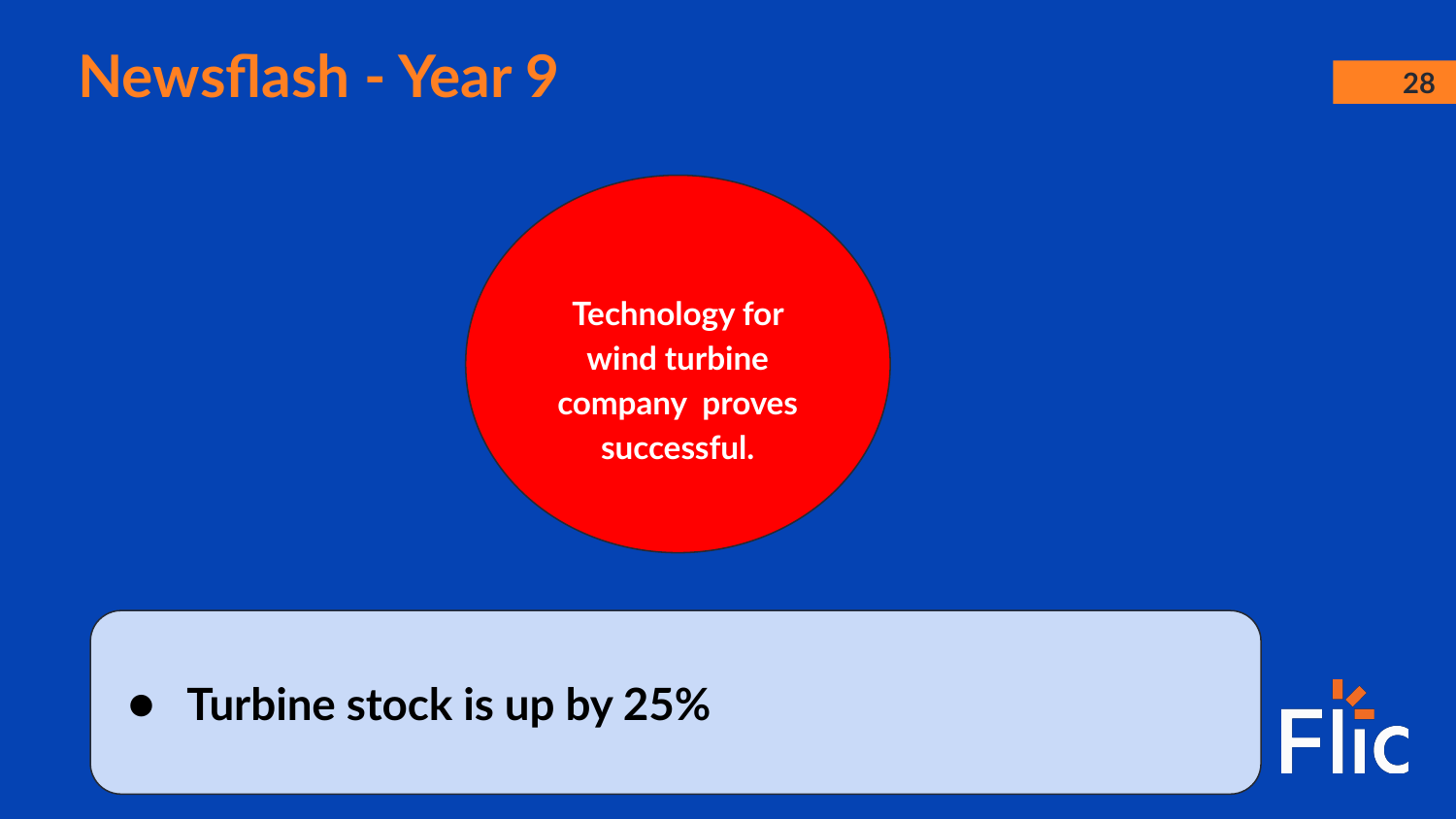

Newsflash - Year 9
28

Technology for wind turbine company  proves successful.

Turbine stock is up by 25%